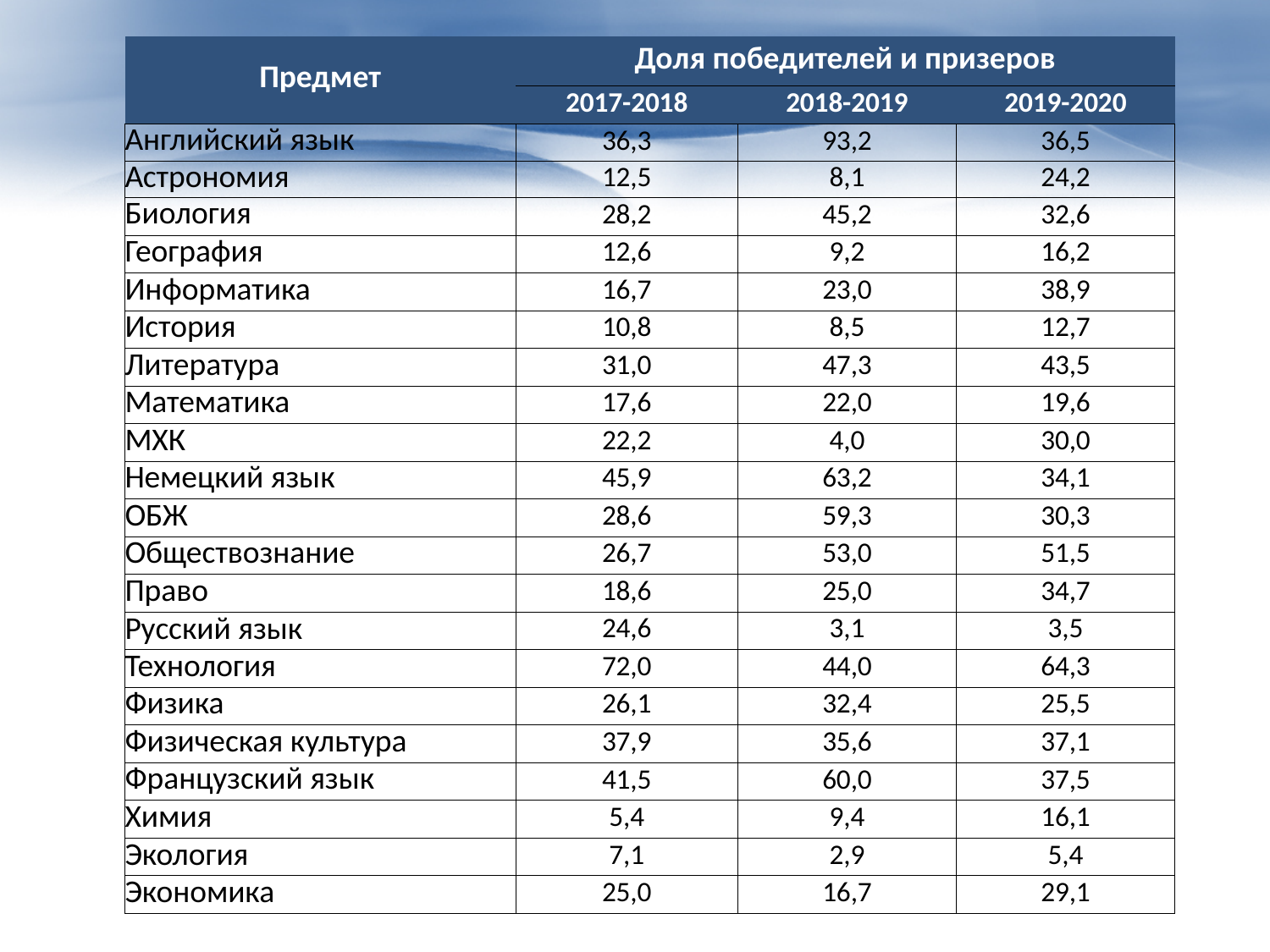

| Предмет | Доля победителей и призеров |  |  |
| --- | --- | --- | --- |
|  | 2017-2018 | 2018-2019 | 2019-2020 |
| Английский язык | 36,3 | 93,2 | 36,5 |
| Астрономия | 12,5 | 8,1 | 24,2 |
| Биология | 28,2 | 45,2 | 32,6 |
| География | 12,6 | 9,2 | 16,2 |
| Информатика | 16,7 | 23,0 | 38,9 |
| История | 10,8 | 8,5 | 12,7 |
| Литература | 31,0 | 47,3 | 43,5 |
| Математика | 17,6 | 22,0 | 19,6 |
| МХК | 22,2 | 4,0 | 30,0 |
| Немецкий язык | 45,9 | 63,2 | 34,1 |
| ОБЖ | 28,6 | 59,3 | 30,3 |
| Обществознание | 26,7 | 53,0 | 51,5 |
| Право | 18,6 | 25,0 | 34,7 |
| Русский язык | 24,6 | 3,1 | 3,5 |
| Технология | 72,0 | 44,0 | 64,3 |
| Физика | 26,1 | 32,4 | 25,5 |
| Физическая культура | 37,9 | 35,6 | 37,1 |
| Французский язык | 41,5 | 60,0 | 37,5 |
| Химия | 5,4 | 9,4 | 16,1 |
| Экология | 7,1 | 2,9 | 5,4 |
| Экономика | 25,0 | 16,7 | 29,1 |